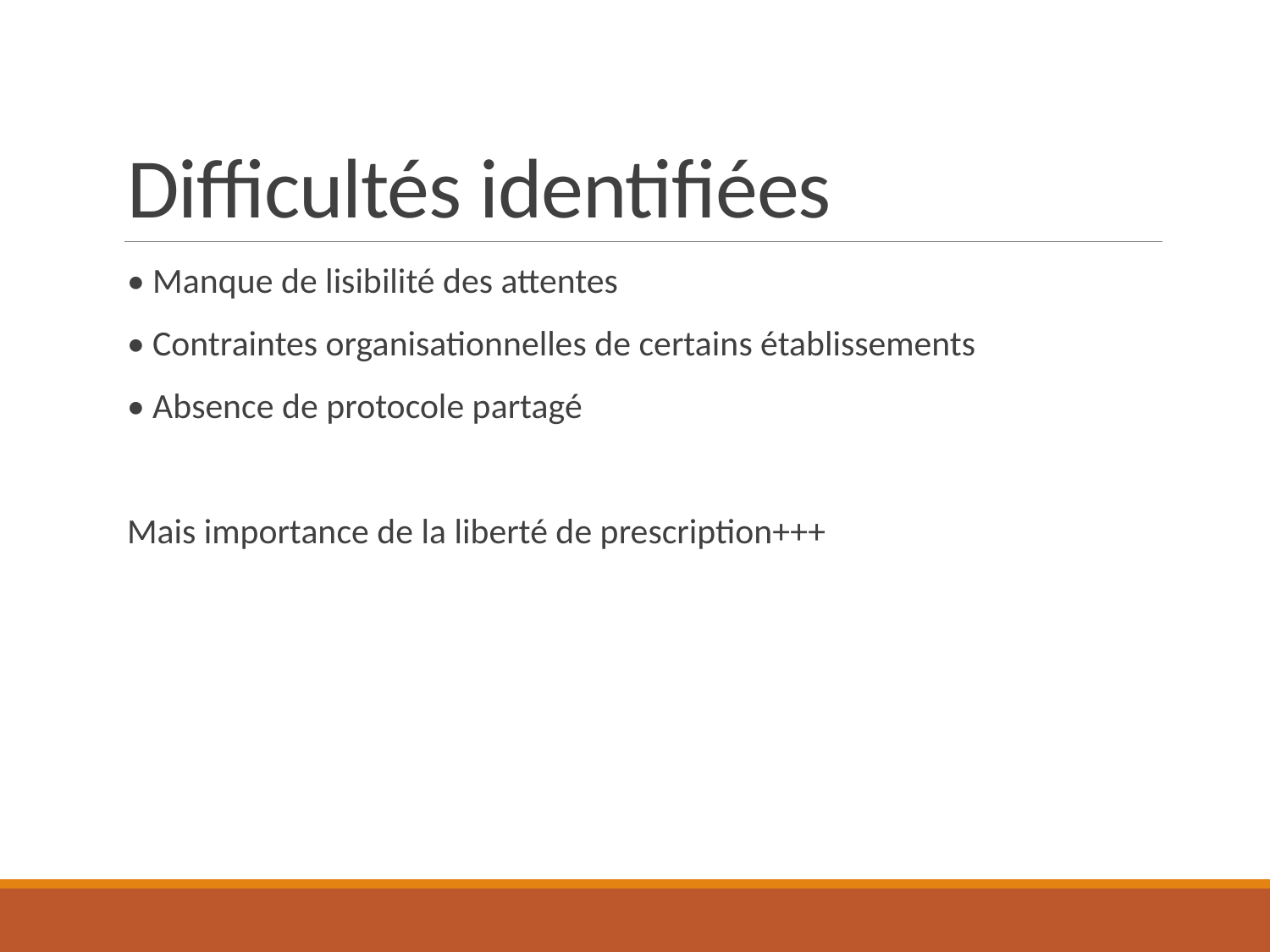

# Difficultés identifiées
• Manque de lisibilité des attentes
• Contraintes organisationnelles de certains établissements
• Absence de protocole partagé

Mais importance de la liberté de prescription+++